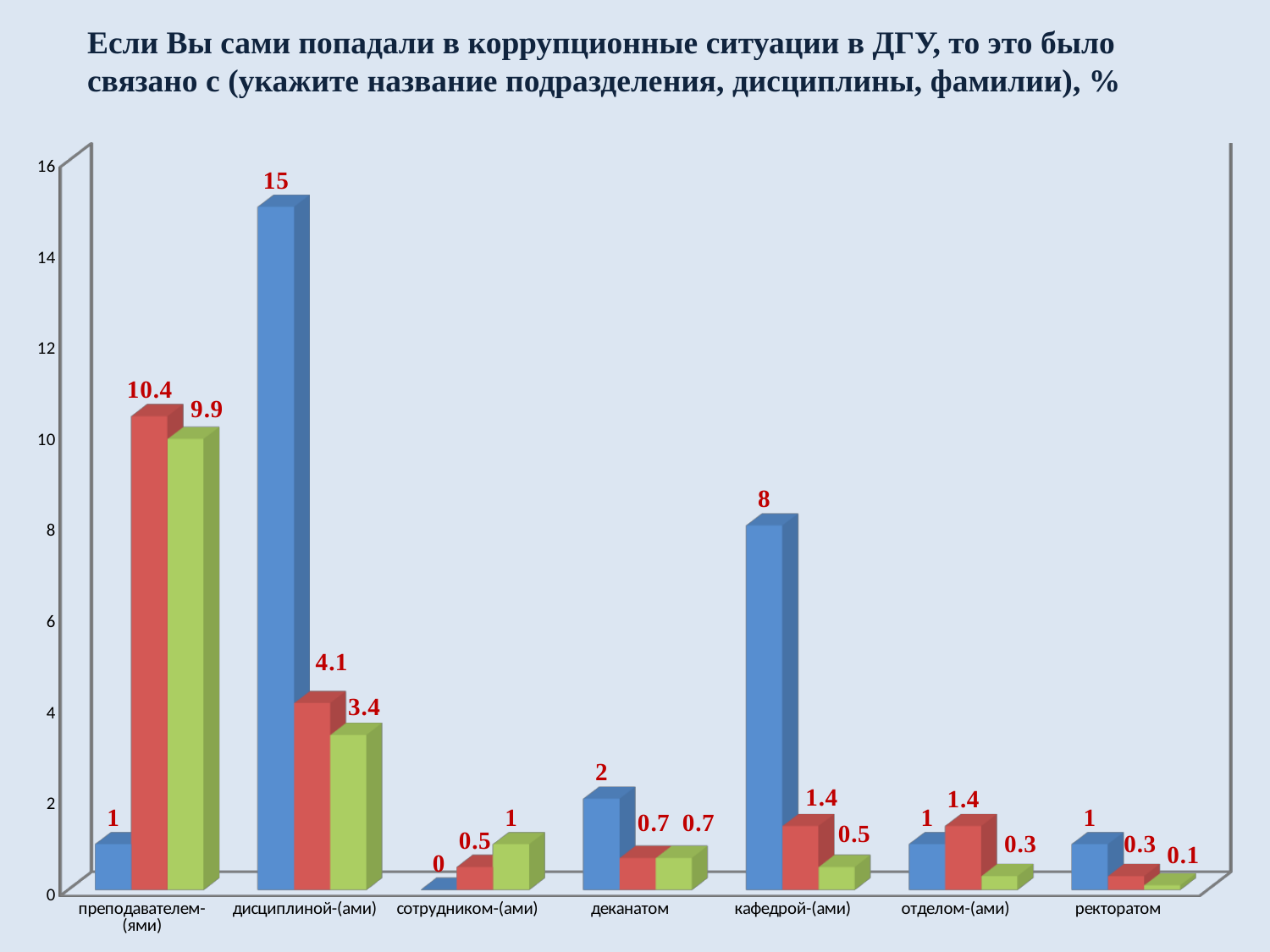

Если Вы сами попадали в коррупционные ситуации в ДГУ, то это было связано с (укажите название подразделения, дисциплины, фамилии), %

[unsupported chart]